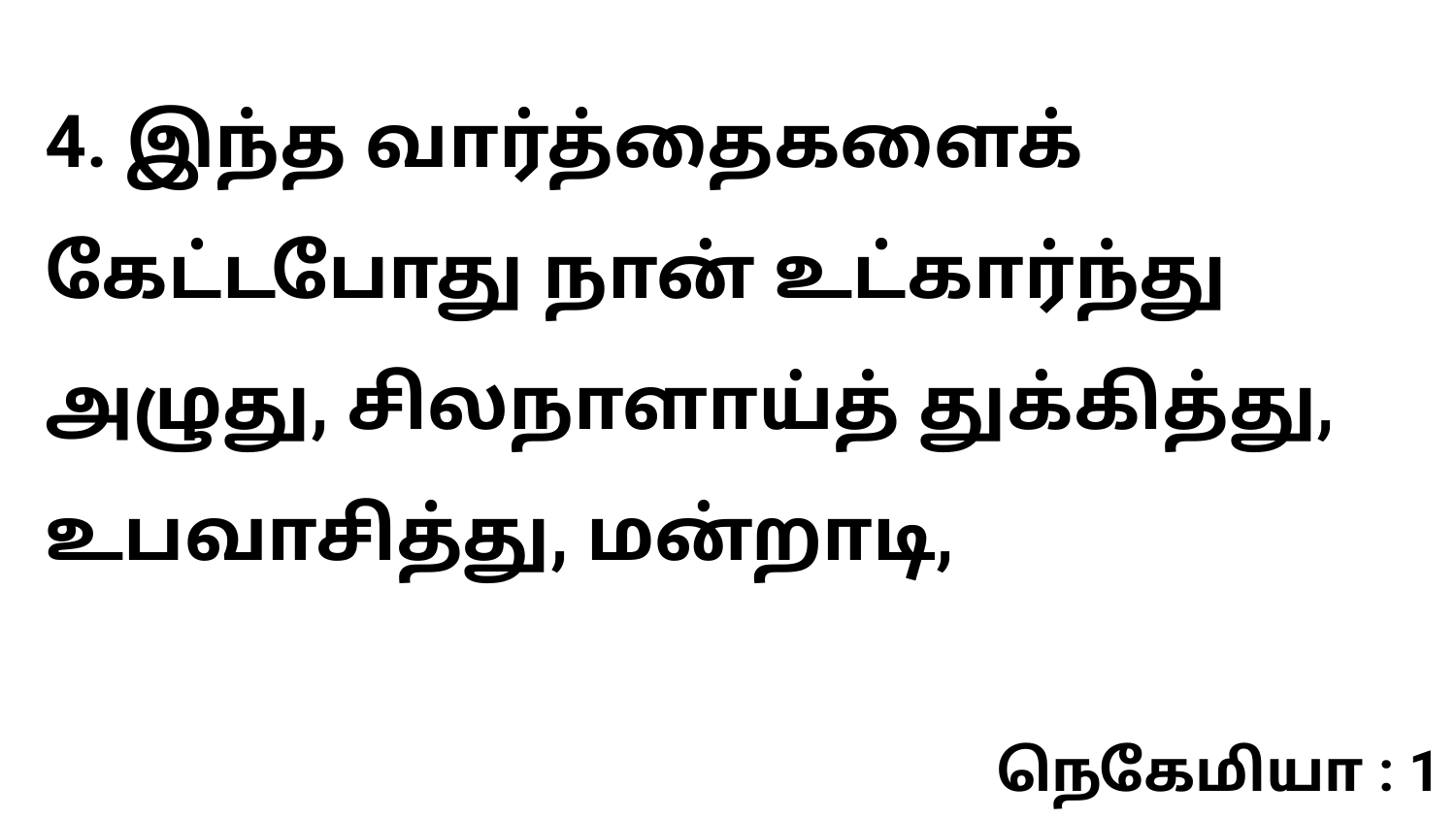

4. இந்த வார்த்தைகளைக் கேட்டபோது நான் உட்கார்ந்து அழுது, சிலநாளாய்த் துக்கித்து, உபவாசித்து, மன்றாடி,
நெகேமியா : 1